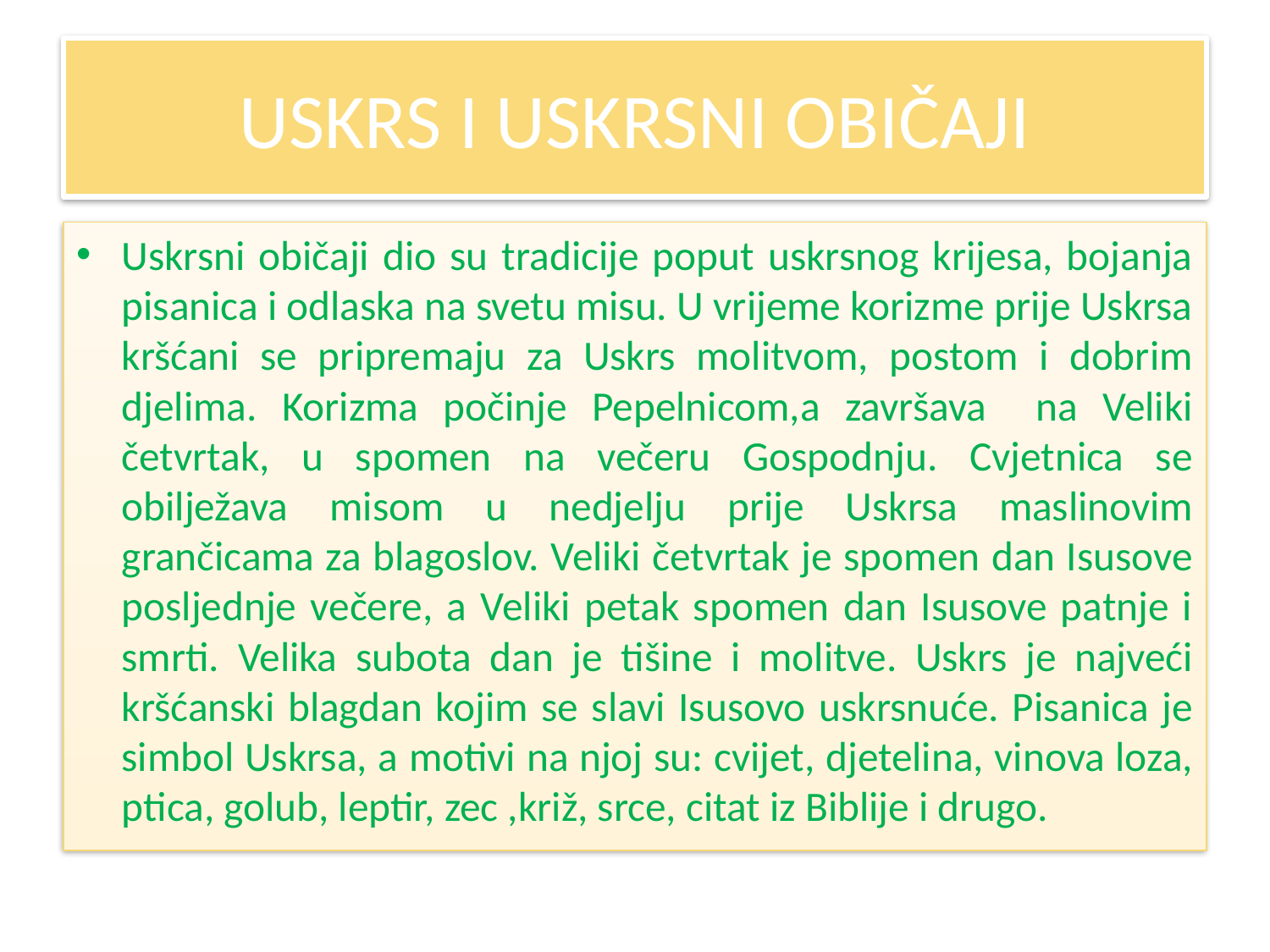

# USKRS I USKRSNI OBIČAJI
Uskrsni običaji dio su tradicije poput uskrsnog krijesa, bojanja pisanica i odlaska na svetu misu. U vrijeme korizme prije Uskrsa kršćani se pripremaju za Uskrs molitvom, postom i dobrim djelima. Korizma počinje Pepelnicom,a završava  na Veliki četvrtak, u spomen na večeru Gospodnju. Cvjetnica se obilježava misom u nedjelju prije Uskrsa maslinovim grančicama za blagoslov. Veliki četvrtak je spomen dan Isusove posljednje večere, a Veliki petak spomen dan Isusove patnje i smrti. Velika subota dan je tišine i molitve. Uskrs je najveći kršćanski blagdan kojim se slavi Isusovo uskrsnuće. Pisanica je simbol Uskrsa, a motivi na njoj su: cvijet, djetelina, vinova loza, ptica, golub, leptir, zec ,križ, srce, citat iz Biblije i drugo.